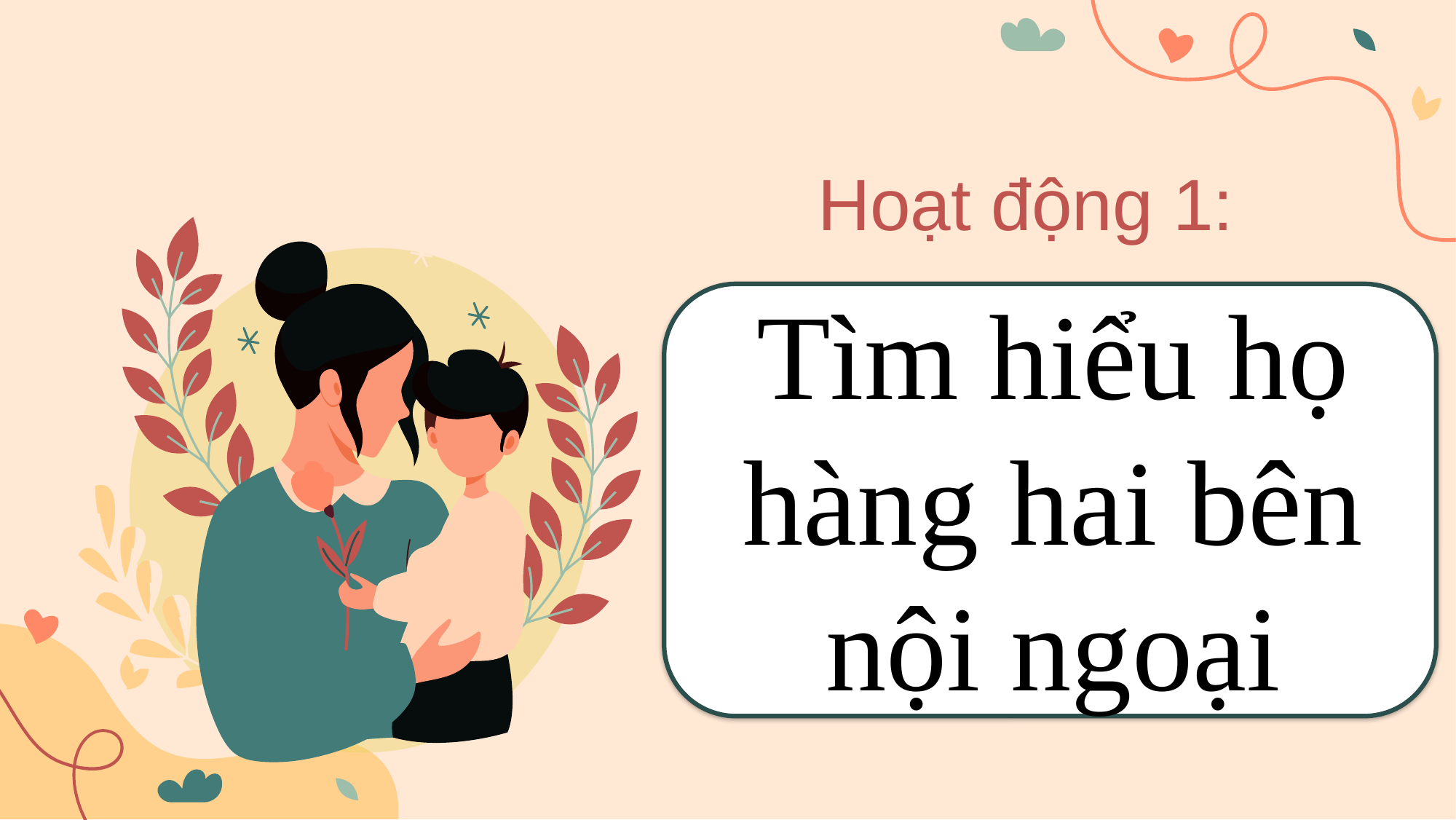

Hoạt động 1:

# Tìm hiểu họ hàng hai bên nội ngoại